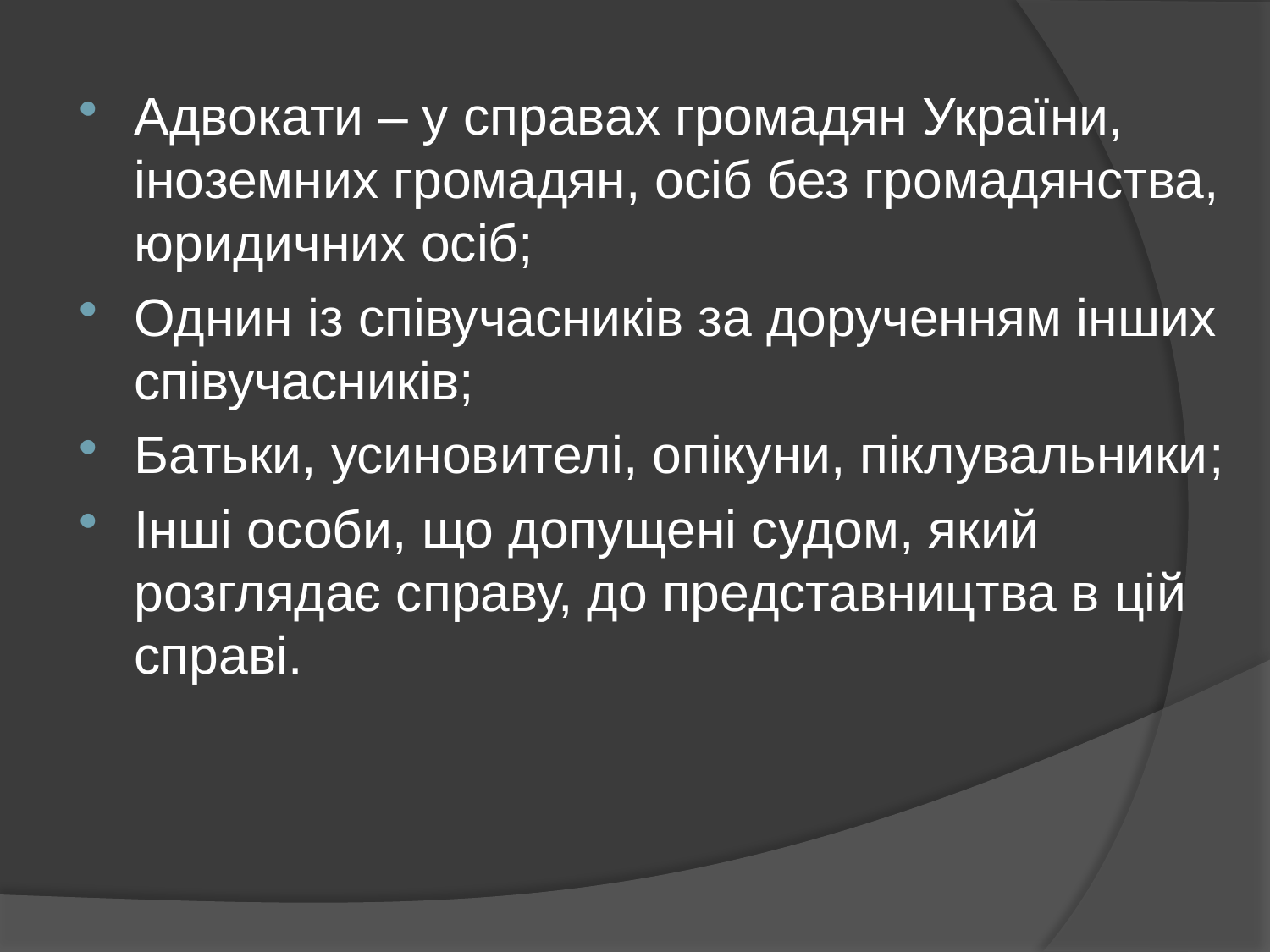

Адвокати – у справах громадян України, іноземних громадян, осіб без громадянства, юридичних осіб;
Однин із співучасників за дорученням інших співучасників;
Батьки, усиновителі, опікуни, піклувальники;
Інші особи, що допущені судом, який розглядає справу, до представництва в цій справі.